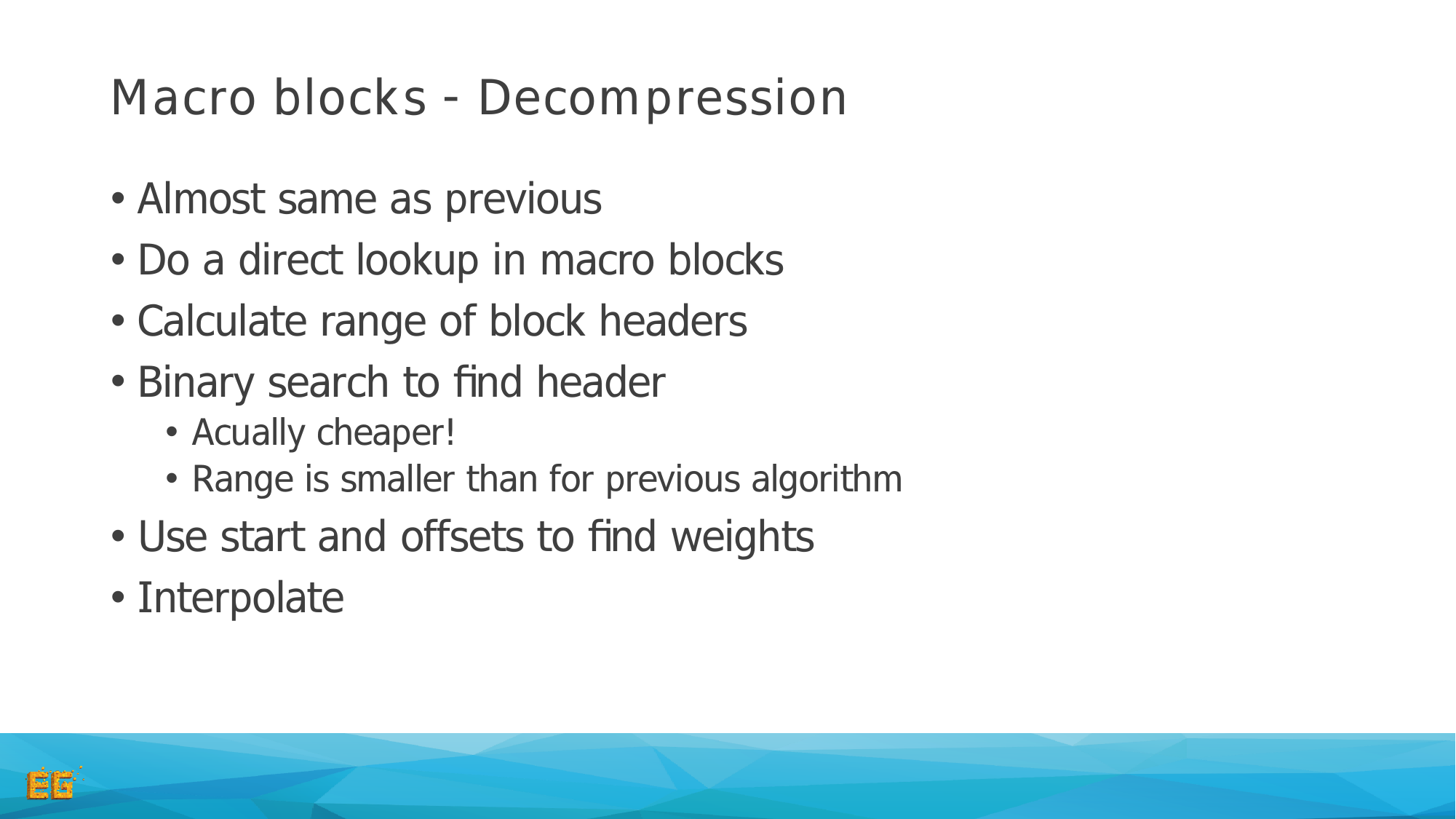

# Macro blocks - Decompression
Almost same as previous
Do a direct lookup in macro blocks
Calculate range of block headers
Binary search to find header
Acually cheaper!
Range is smaller than for previous algorithm
Use start and offsets to find weights
Interpolate